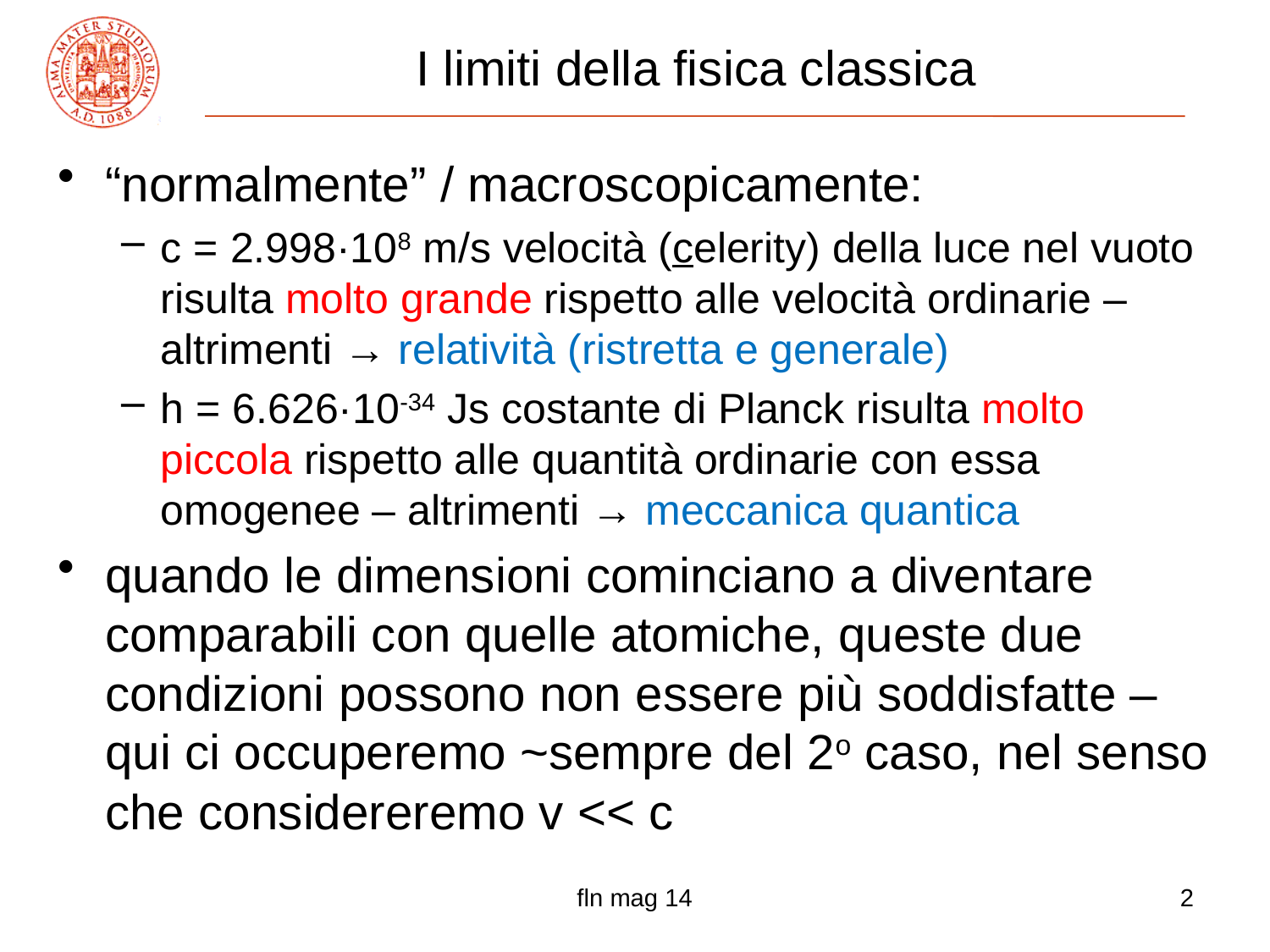

# I limiti della fisica classica
“normalmente” / macroscopicamente:
c = 2.998·108 m/s velocità (celerity) della luce nel vuoto risulta molto grande rispetto alle velocità ordinarie – altrimenti → relatività (ristretta e generale)
h = 6.626·10-34 Js costante di Planck risulta molto piccola rispetto alle quantità ordinarie con essa omogenee – altrimenti → meccanica quantica
quando le dimensioni cominciano a diventare comparabili con quelle atomiche, queste due condizioni possono non essere più soddisfatte – qui ci occuperemo ~sempre del 2o caso, nel senso che considereremo v << c
fln mag 14
2